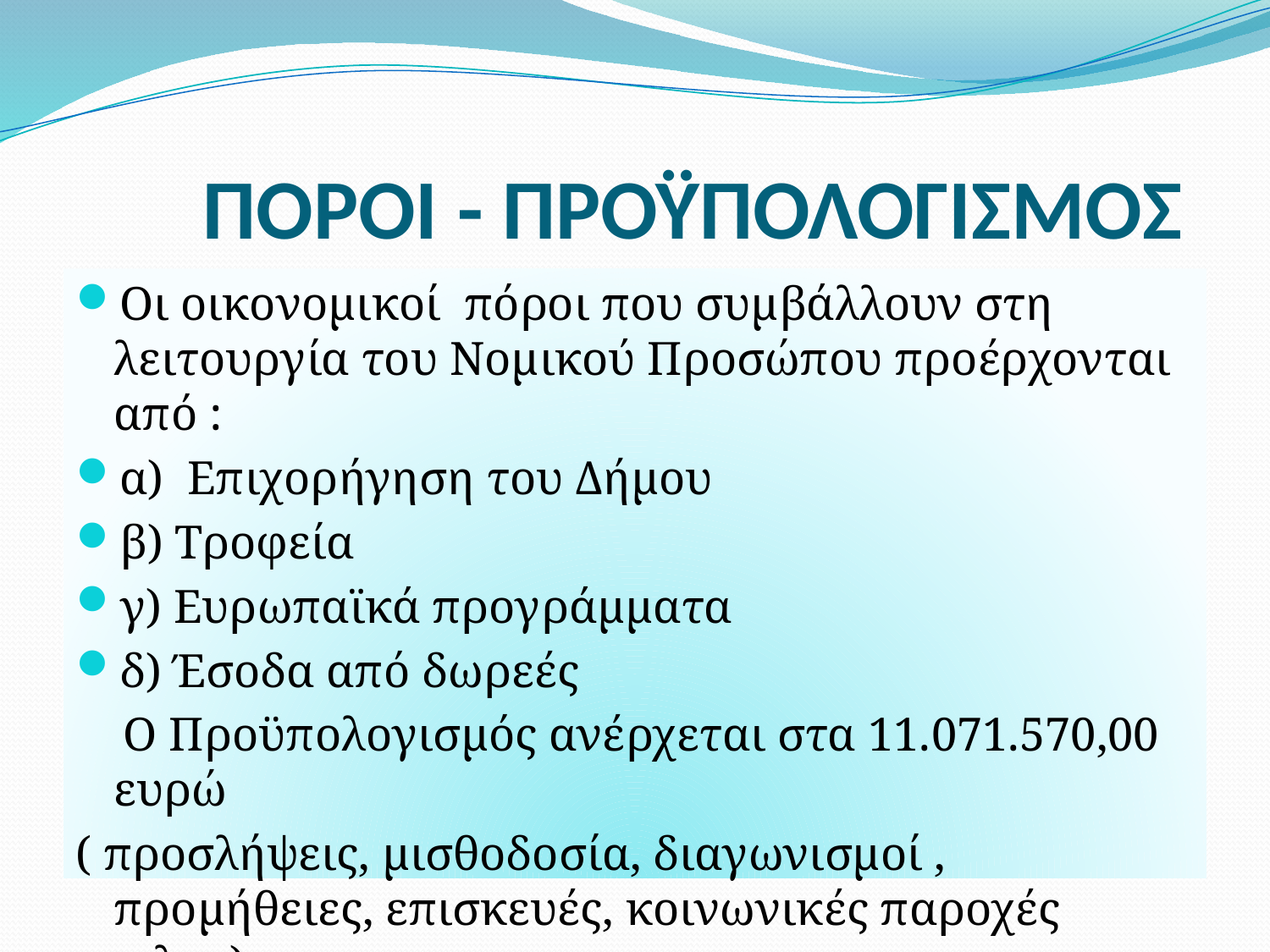

# ΠΟΡΟΙ - ΠΡΟΫΠΟΛΟΓΙΣΜΟΣ
Οι οικονομικοί  πόροι που συμβάλλουν στη λειτουργία του Νομικού Προσώπου προέρχονται από :
α)  Επιχορήγηση του Δήμου
β) Τροφεία
γ) Ευρωπαϊκά προγράμματα
δ) Έσοδα από δωρεές
    Ο Προϋπολογισμός ανέρχεται στα 11.071.570,00 ευρώ
( προσλήψεις, μισθοδοσία, διαγωνισμοί , προμήθειες, επισκευές, κοινωνικές παροχές κ.λ.π )